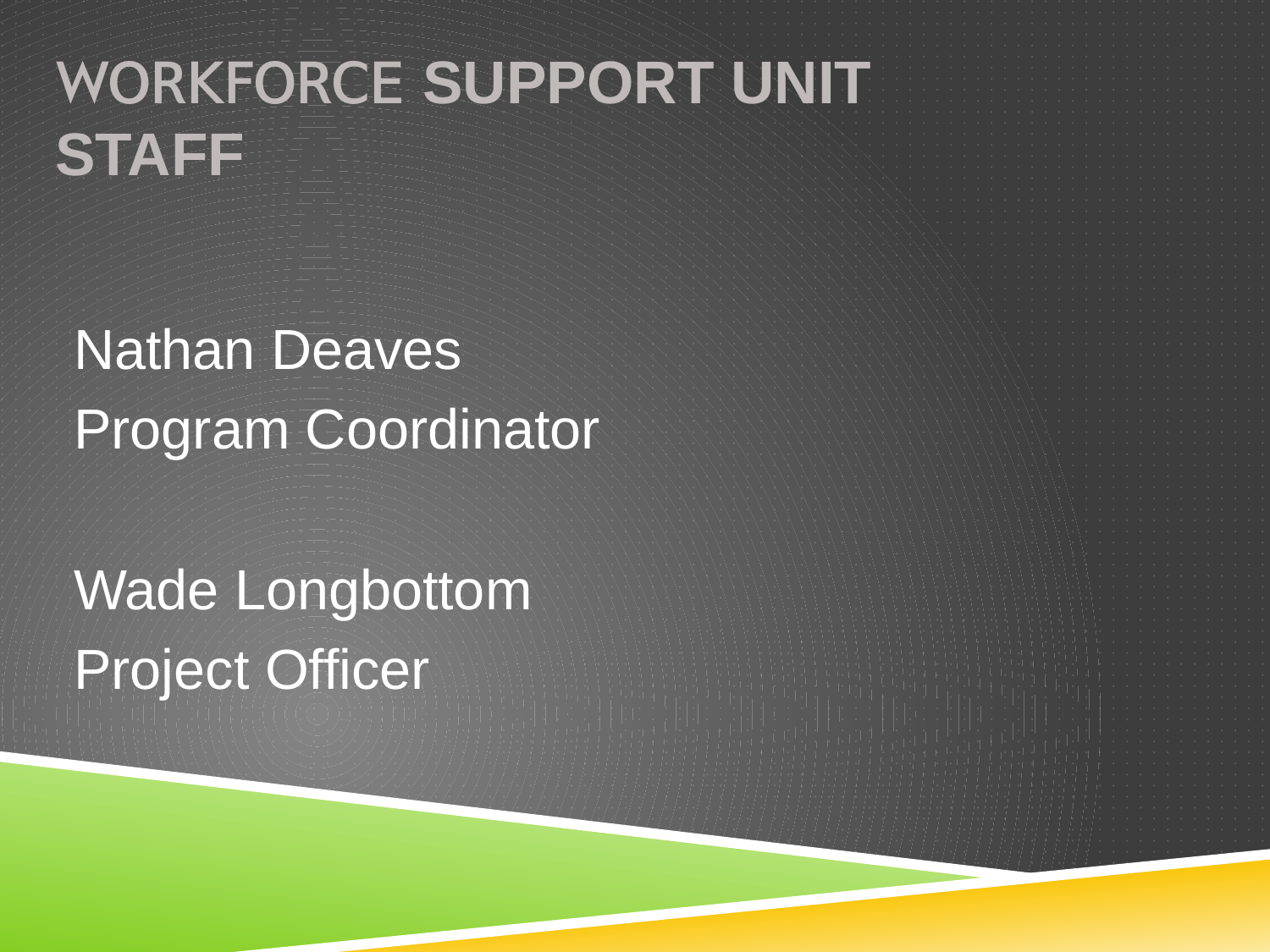

# Workforce Support Unit Staff

Nathan Deaves
Program Coordinator

Wade Longbottom
Project Officer